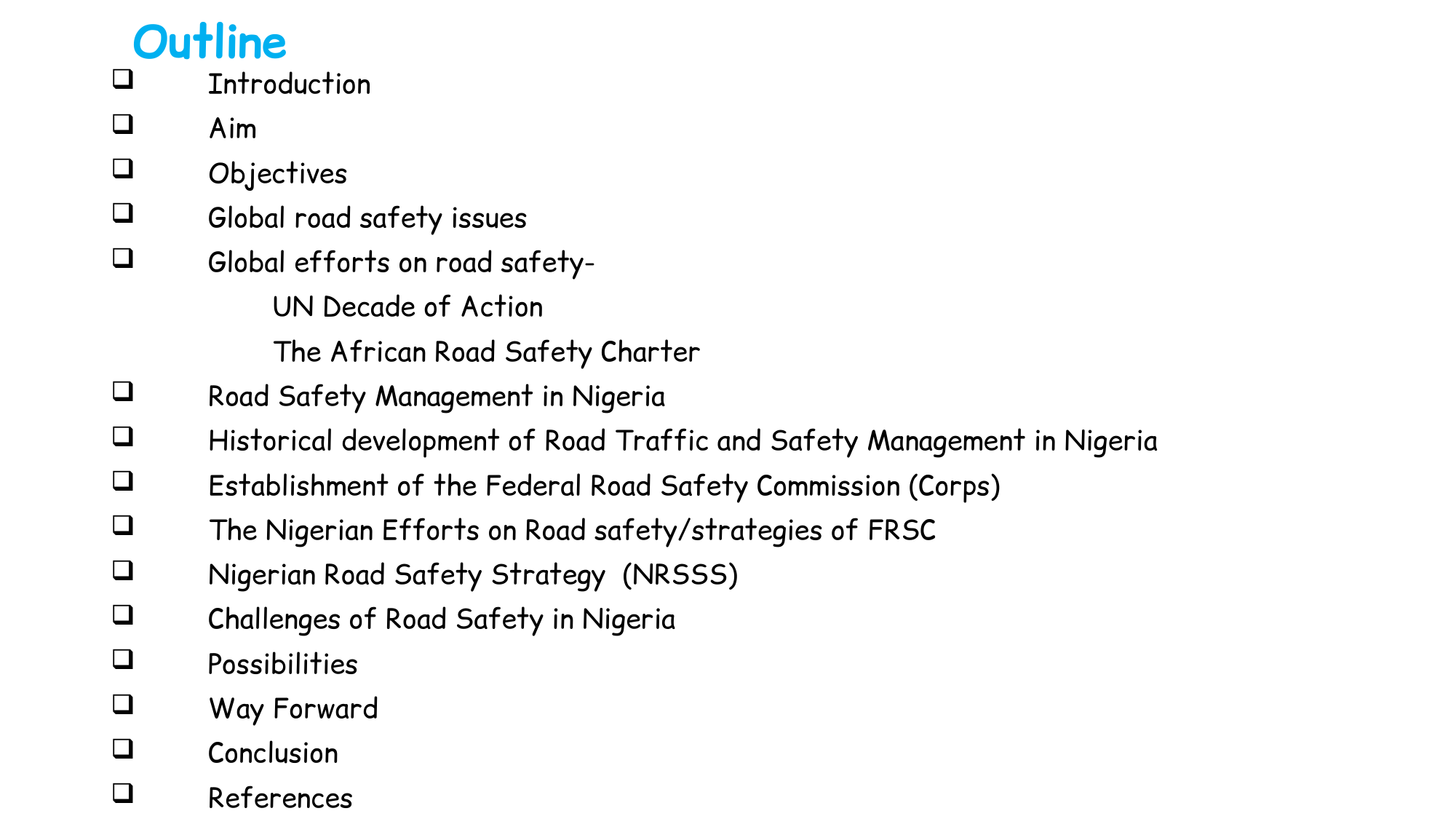

# Outline
Introduction
Aim
Objectives
Global road safety issues
Global efforts on road safety-
UN Decade of Action
The African Road Safety Charter
Road Safety Management in Nigeria
Historical development of Road Traffic and Safety Management in Nigeria
Establishment of the Federal Road Safety Commission (Corps)
The Nigerian Efforts on Road safety/strategies of FRSC
Nigerian Road Safety Strategy  (NRSSS)
Challenges of Road Safety in Nigeria
Possibilities
Way Forward
Conclusion
References